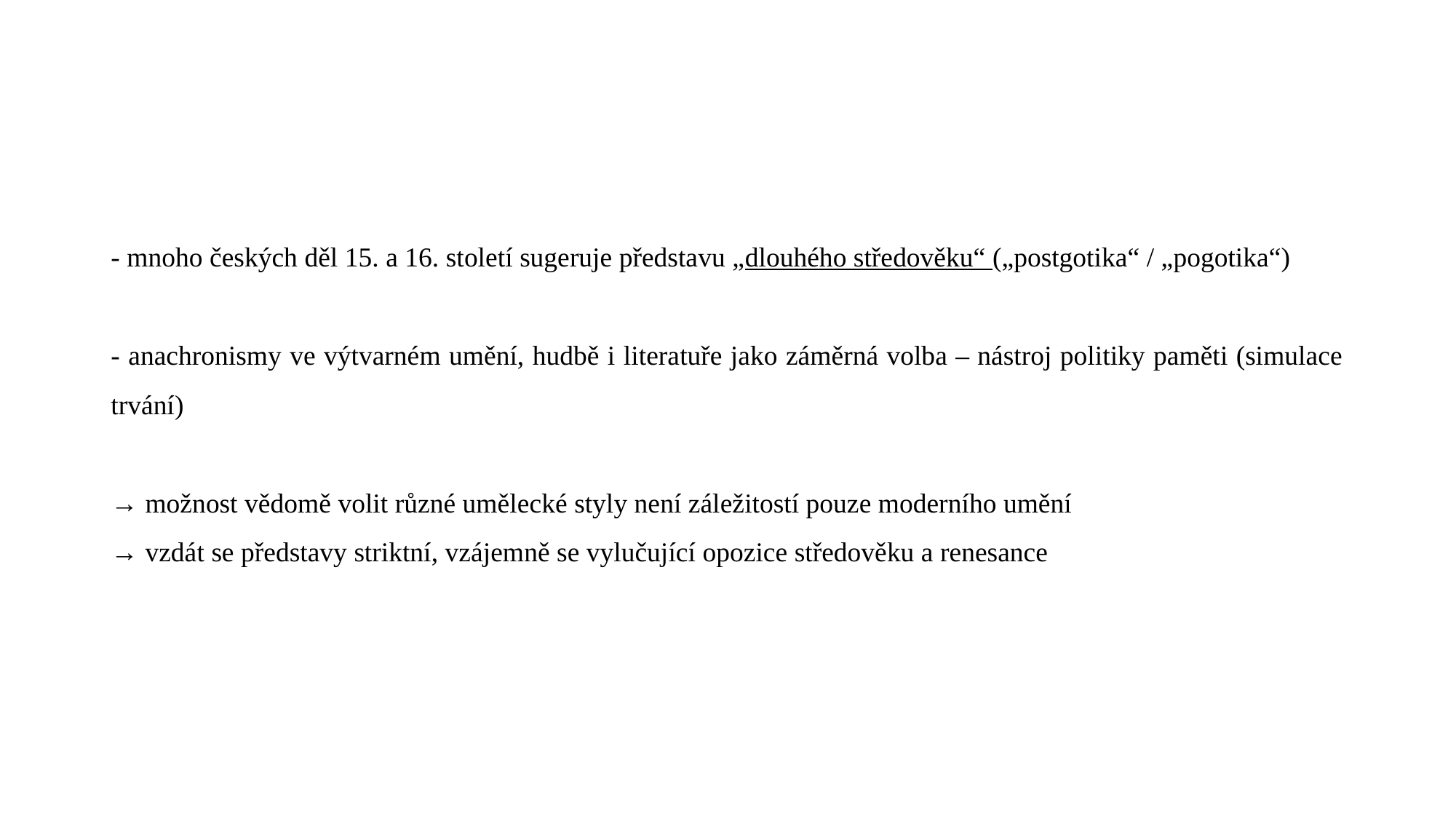

#
- mnoho českých děl 15. a 16. století sugeruje představu „dlouhého středověku“ („postgotika“ / „pogotika“)

- anachronismy ve výtvarném umění, hudbě i literatuře jako záměrná volba – nástroj politiky paměti (simulace trvání)

→ možnost vědomě volit různé umělecké styly není záležitostí pouze moderního umění
→ vzdát se představy striktní, vzájemně se vylučující opozice středověku a renesance